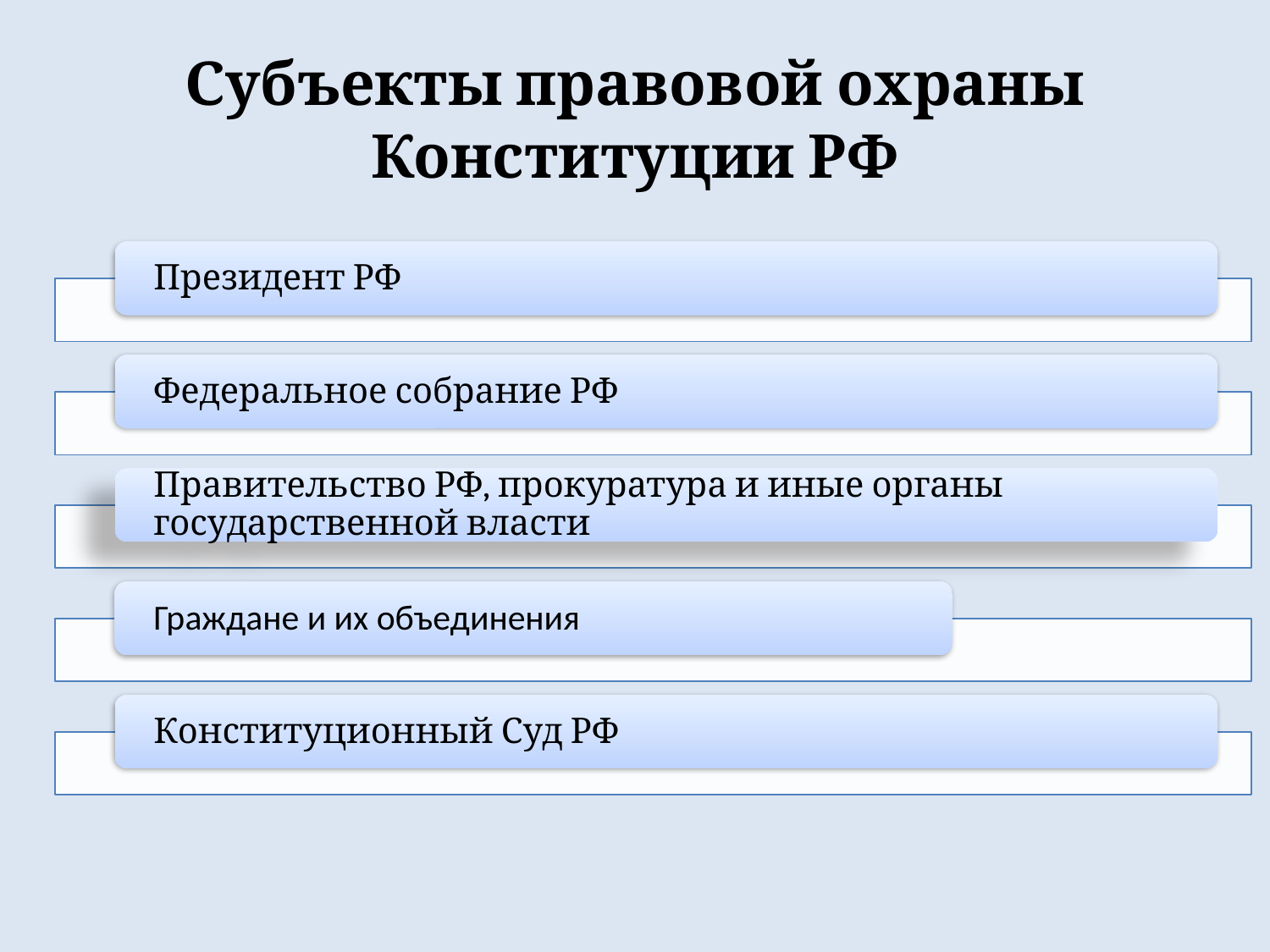

# Субъекты правовой охраны Конституции РФ
Президент РФ
Федеральное собрание РФ
Правительство РФ, прокуратура и иные органы государственной власти
Граждане и их объединения
Конституционный Суд РФ